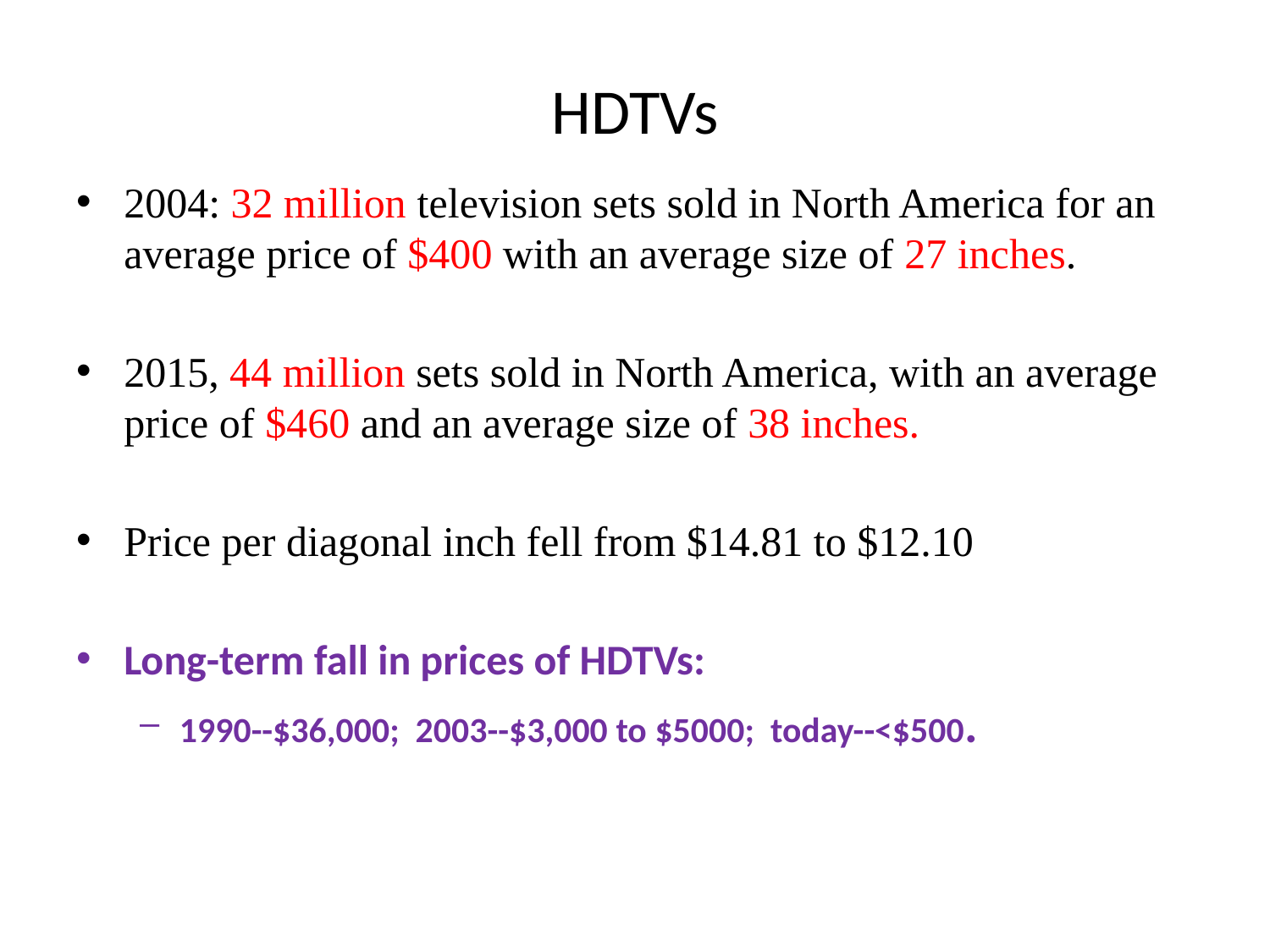

# HDTVs
2004: 32 million television sets sold in North America for an average price of $400 with an average size of 27 inches.

2015, 44 million sets sold in North America, with an average price of $460 and an average size of 38 inches.

Price per diagonal inch fell from $14.81 to $12.10

Long-term fall in prices of HDTVs:
1990--$36,000;  2003--$3,000 to $5000;  today--<$500.